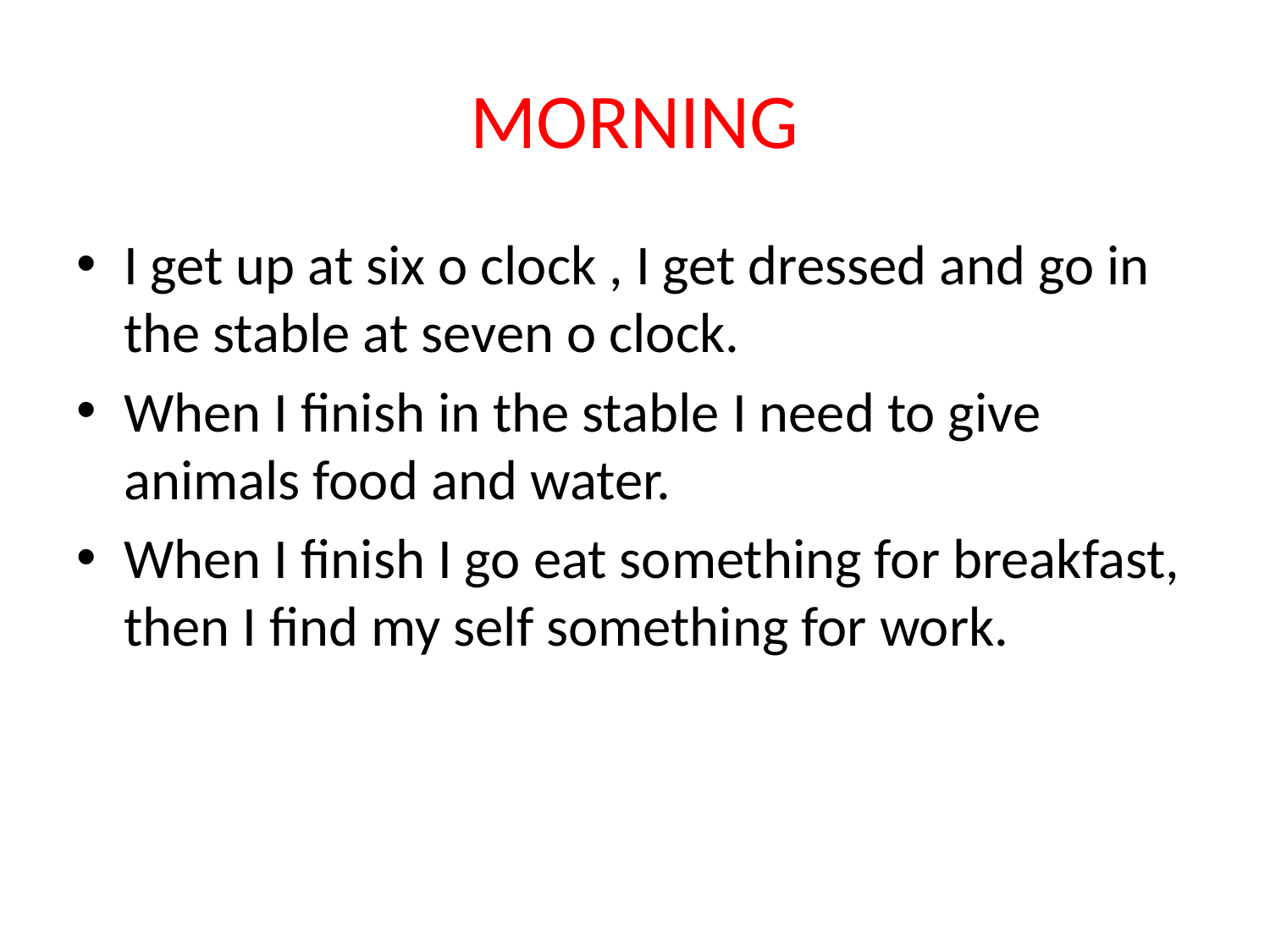

# MORNING
I get up at six o clock , I get dressed and go in the stable at seven o clock.
When I finish in the stable I need to give animals food and water.
When I finish I go eat something for breakfast, then I find my self something for work.